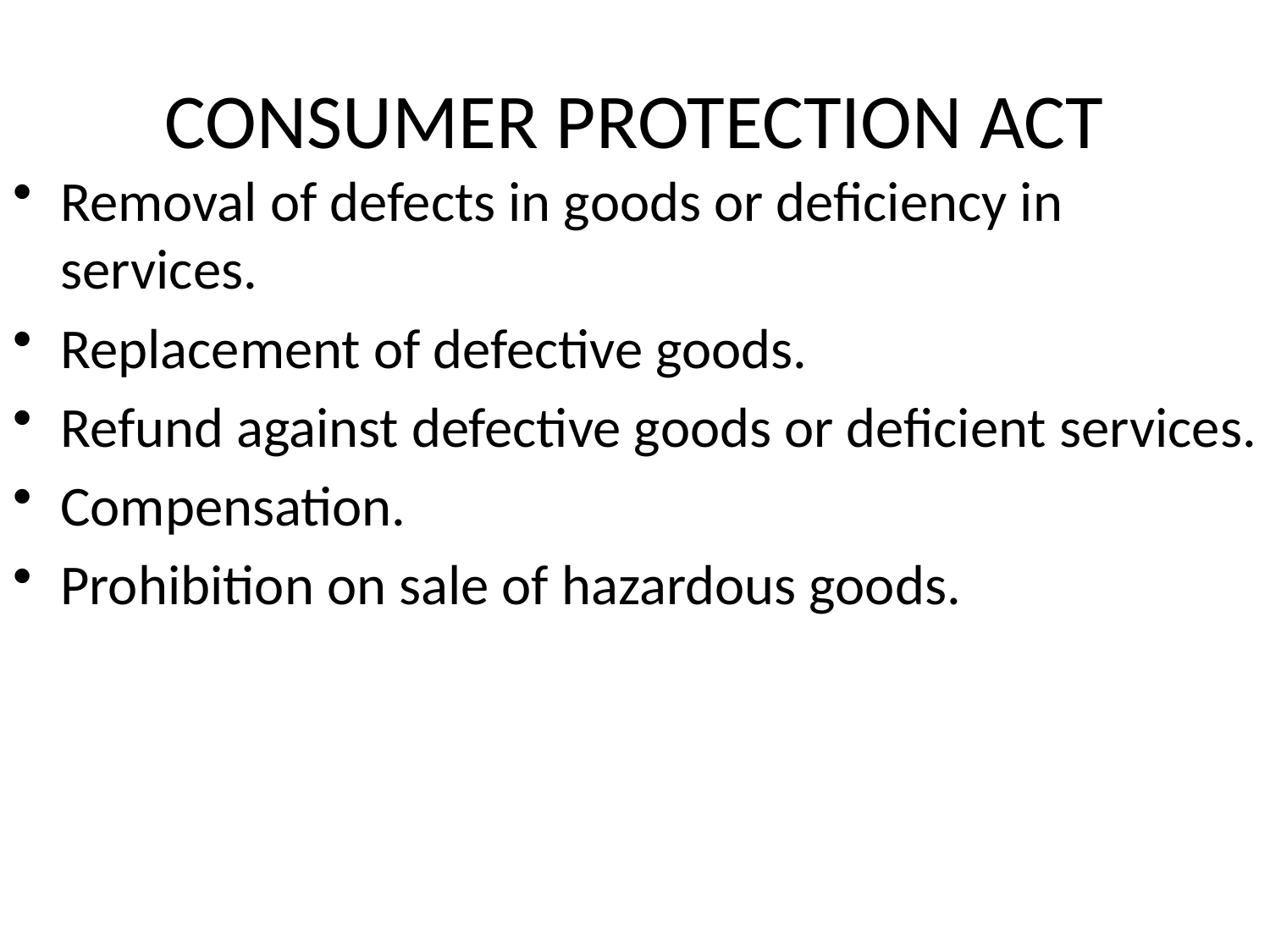

# CONSUMER PROTECTION ACT
Removal of defects in goods or deficiency in services.
Replacement of defective goods.
Refund against defective goods or deficient services.
Compensation.
Prohibition on sale of hazardous goods.